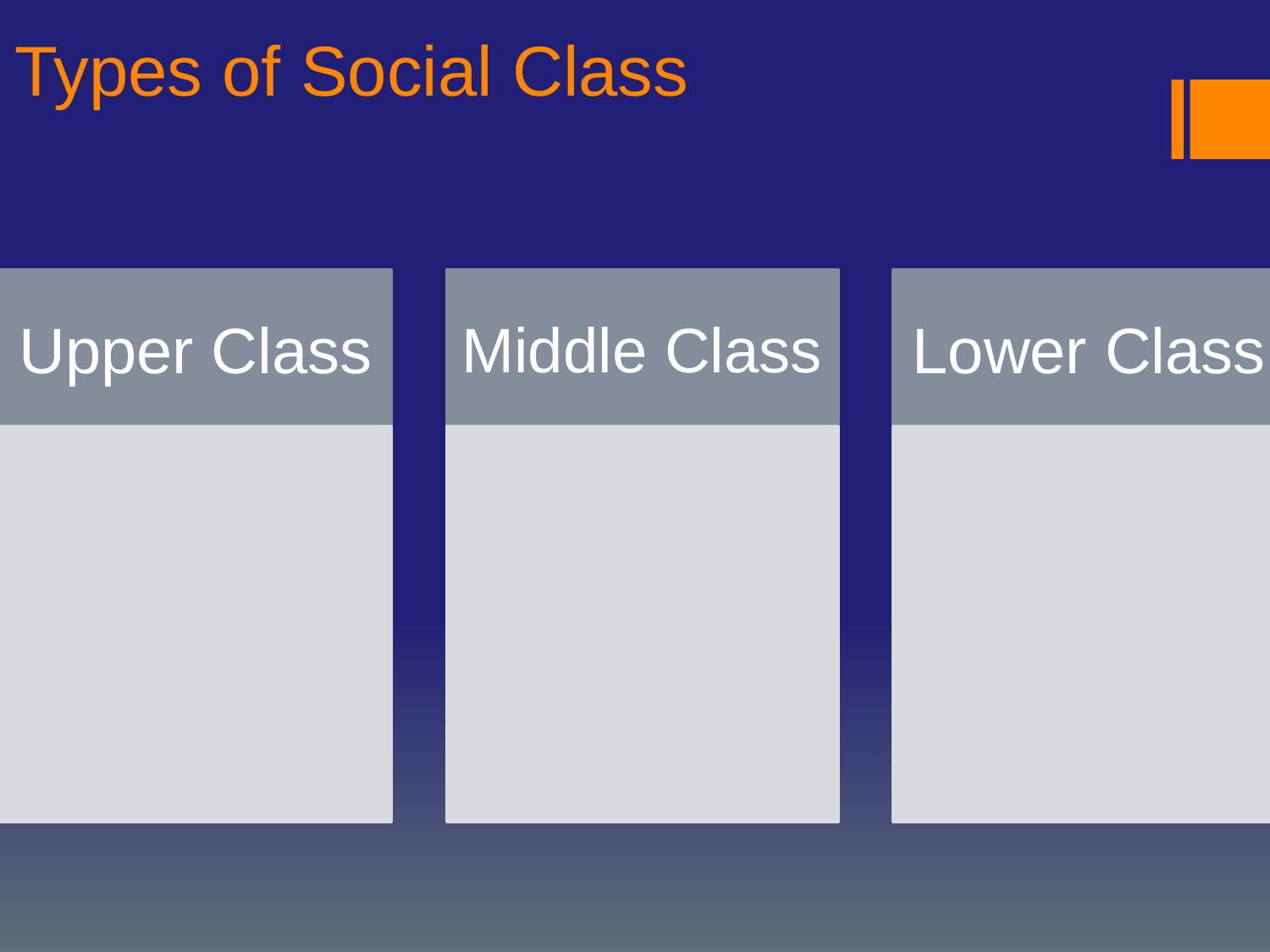

# Types of Social Class
Upper Class
Middle Class
Lower Class